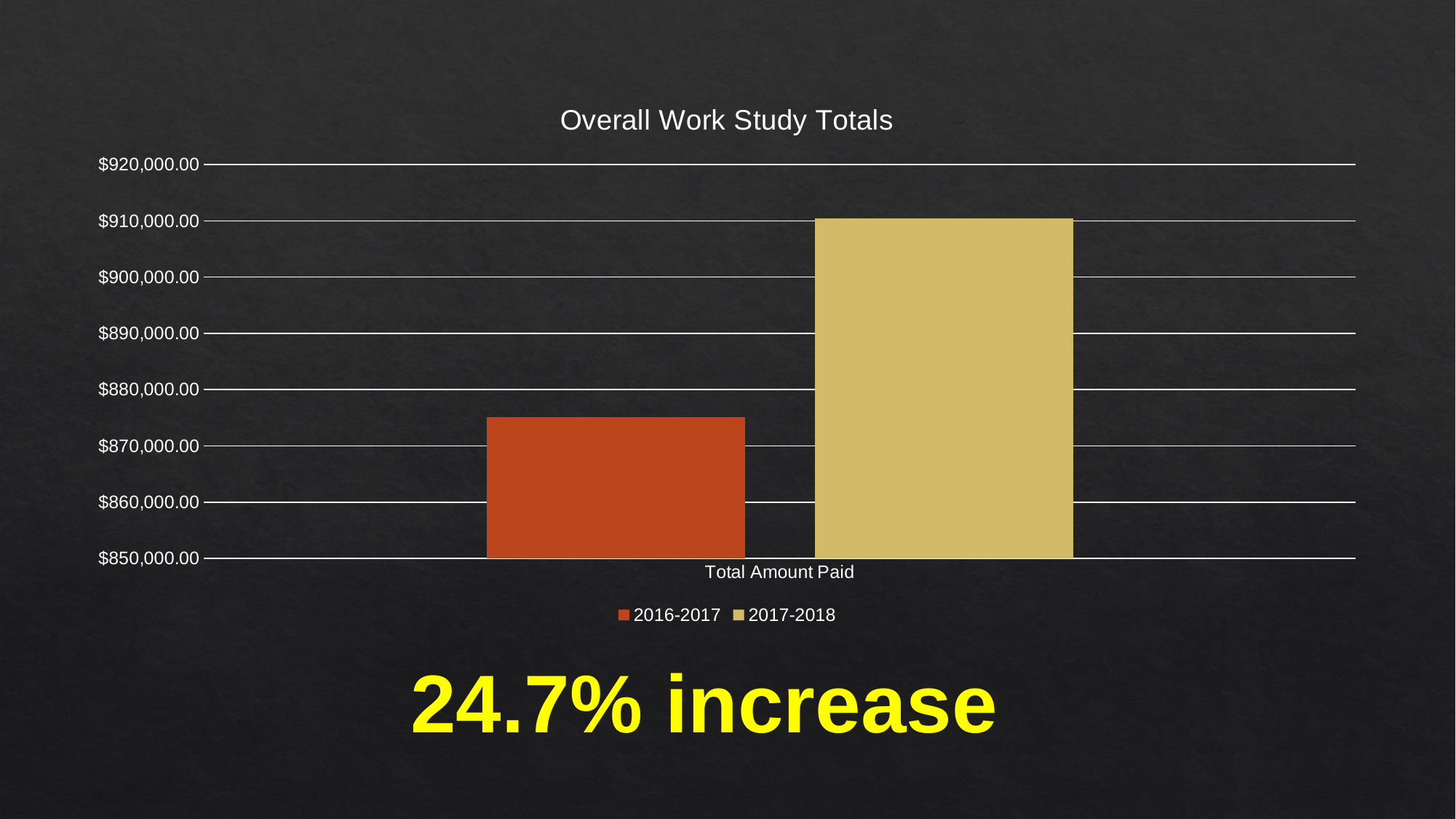

### Chart: Overall Work Study Totals

| Category | 2016-2017 | 2017-2018 |
|---|---|---|
| Total Amount Paid | 875061.83 | 910390.68 |
24.7% increase